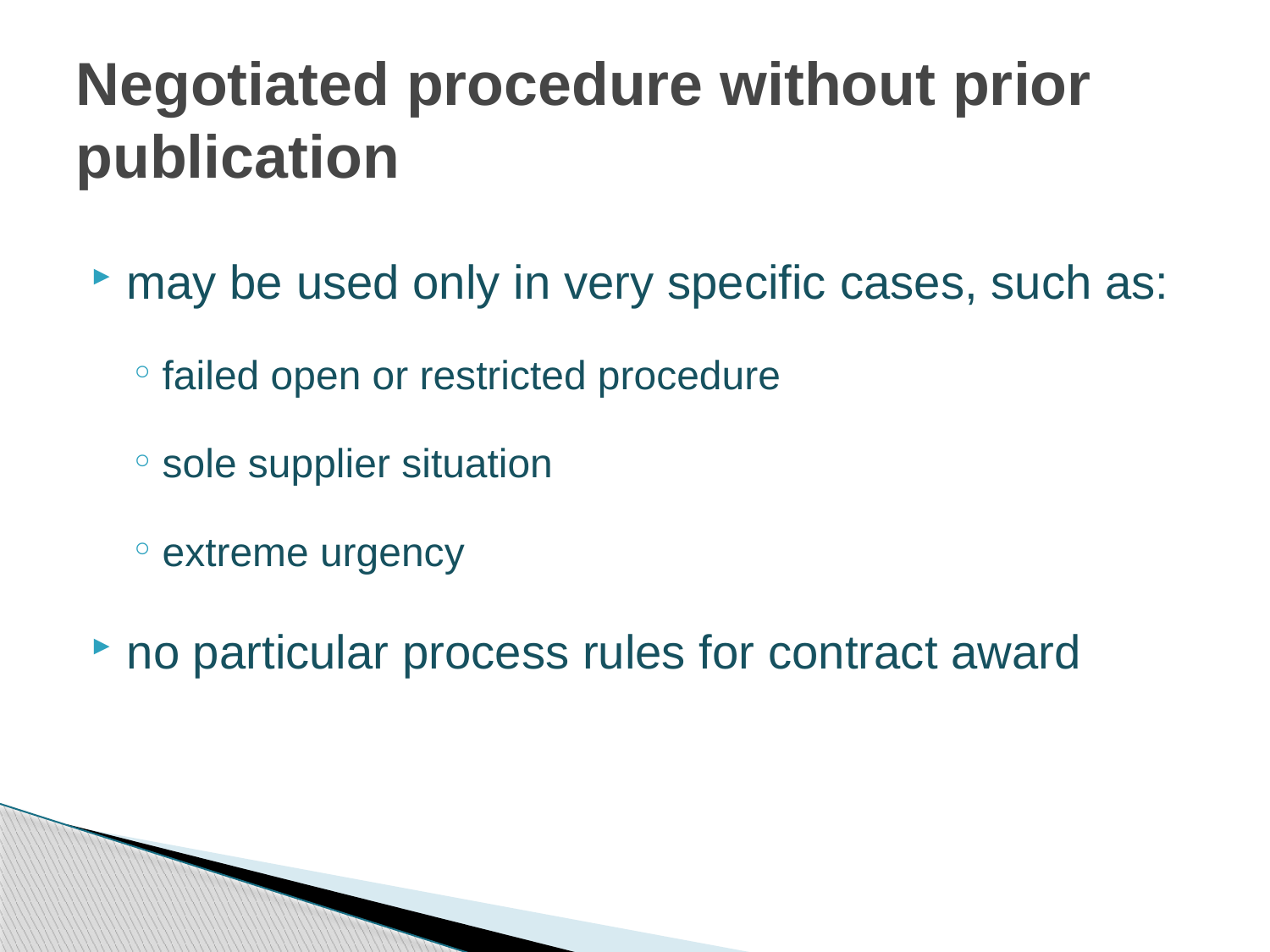

# Negotiated procedure without prior publication
may be used only in very specific cases, such as:
failed open or restricted procedure
sole supplier situation
extreme urgency
no particular process rules for contract award